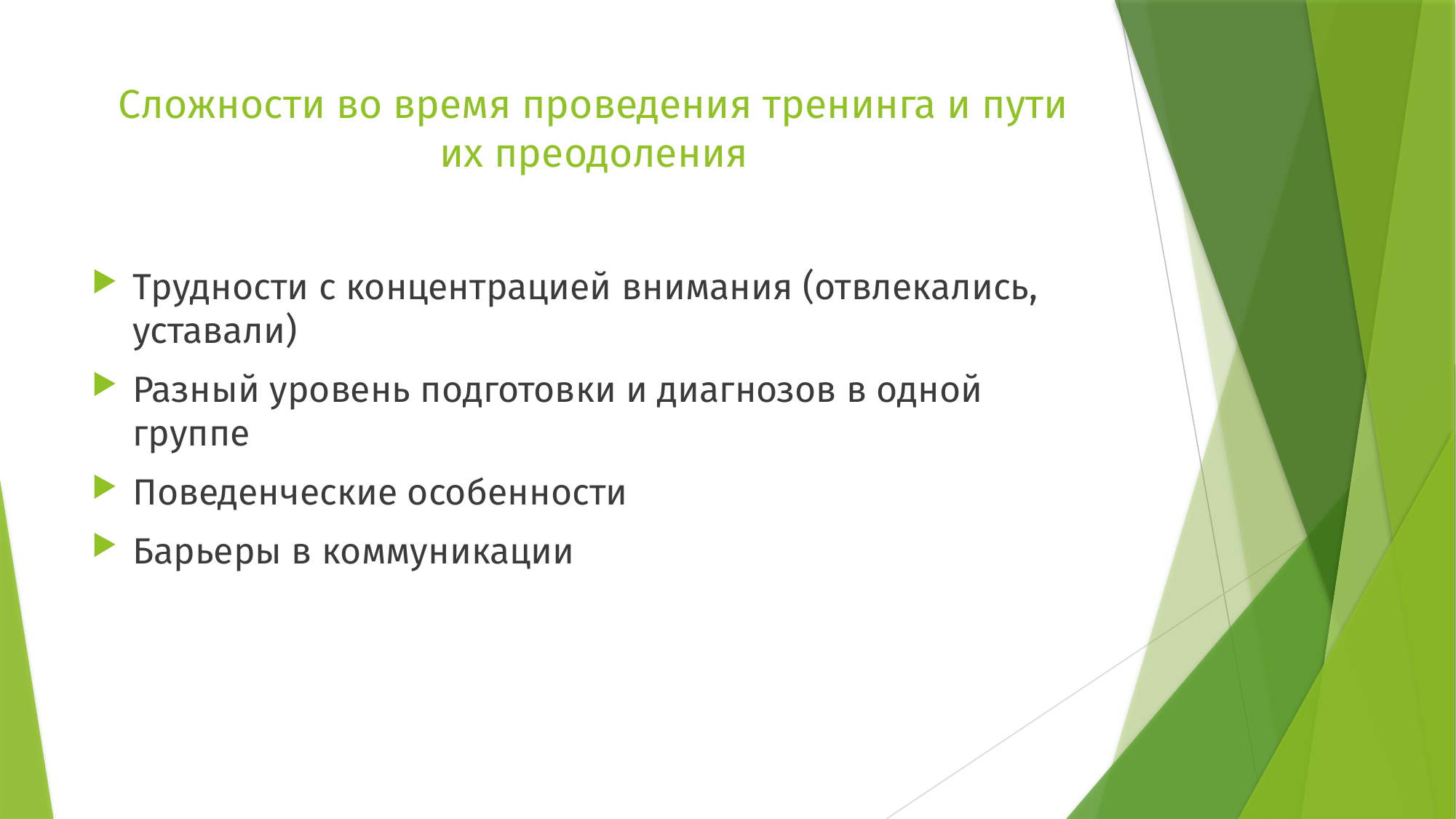

# Сложности во время проведения тренинга и пути их преодоления
Трудности с концентрацией внимания (отвлекались, уставали)
Разный уровень подготовки и диагнозов в одной группе
Поведенческие особенности
Барьеры в коммуникации